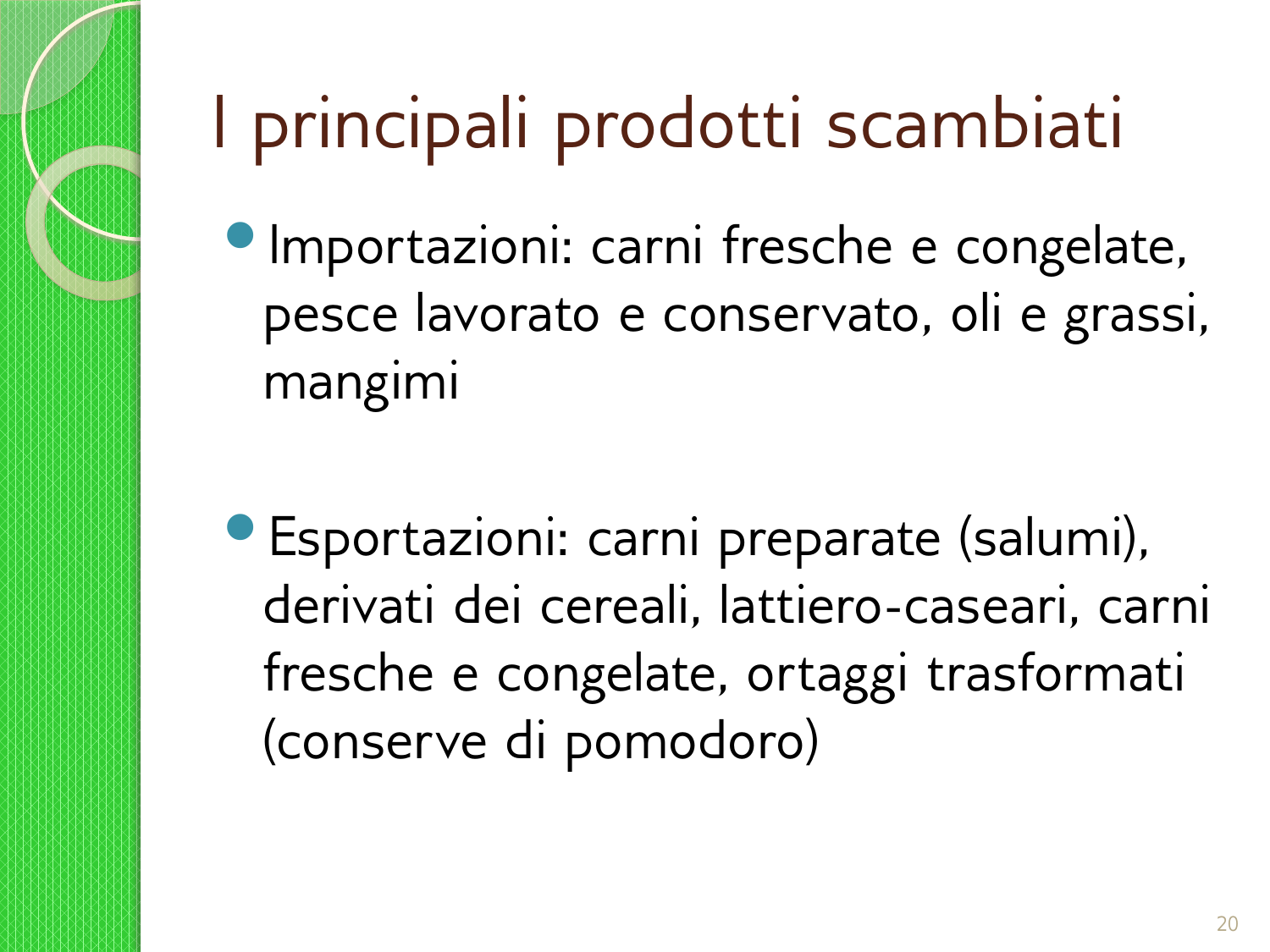

# I principali prodotti scambiati
Importazioni: carni fresche e congelate, pesce lavorato e conservato, oli e grassi, mangimi

Esportazioni: carni preparate (salumi), derivati dei cereali, lattiero-caseari, carni fresche e congelate, ortaggi trasformati (conserve di pomodoro)
20